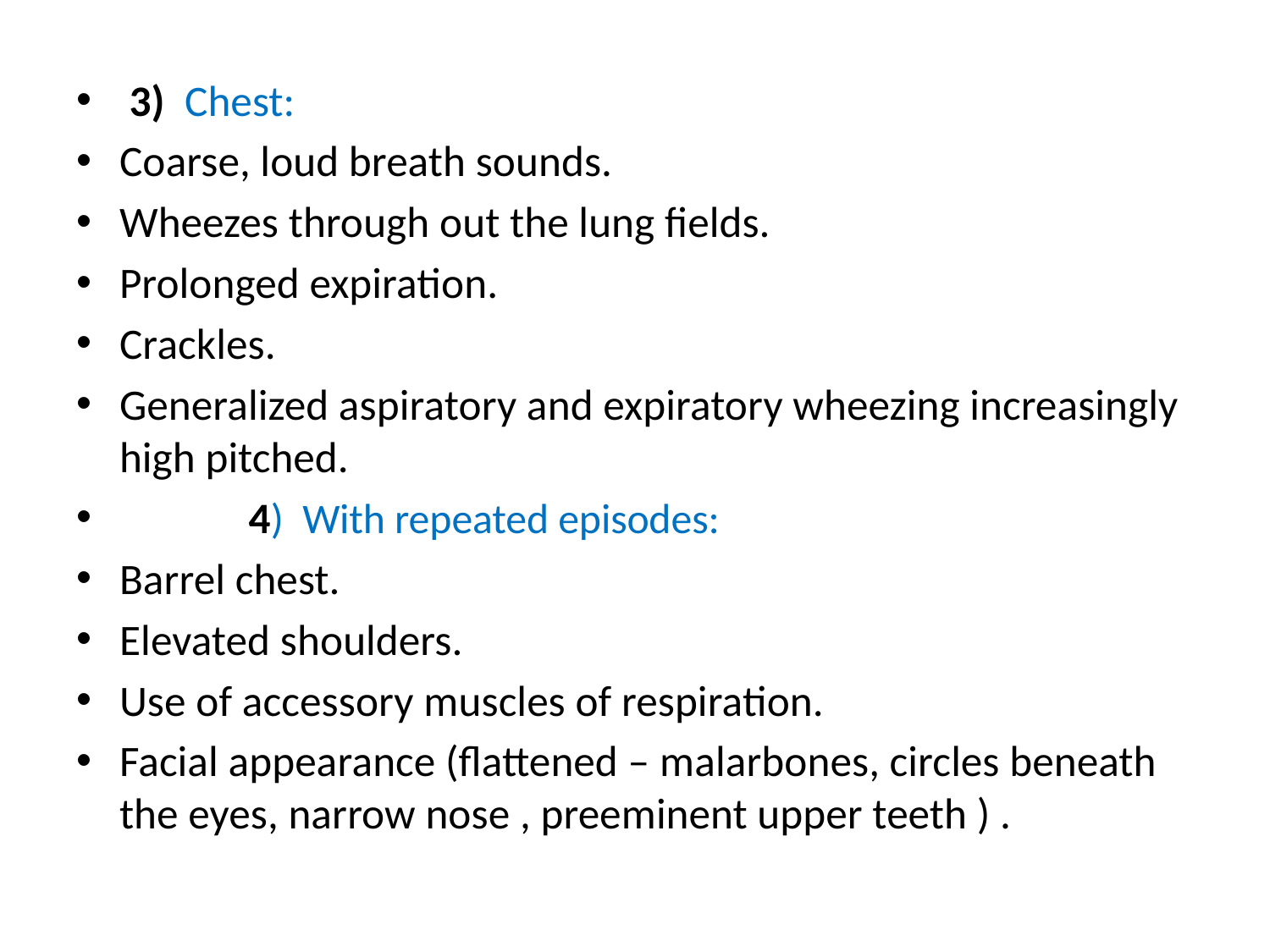

#
 3)  Chest:
Coarse, loud breath sounds.
Wheezes through out the lung fields.
Prolonged expiration.
Crackles.
Generalized aspiratory and expiratory wheezing increasingly high pitched.
             4)  With repeated episodes:
Barrel chest.
Elevated shoulders.
Use of accessory muscles of respiration.
Facial appearance (flattened – malarbones, circles beneath the eyes, narrow nose , preeminent upper teeth ) .